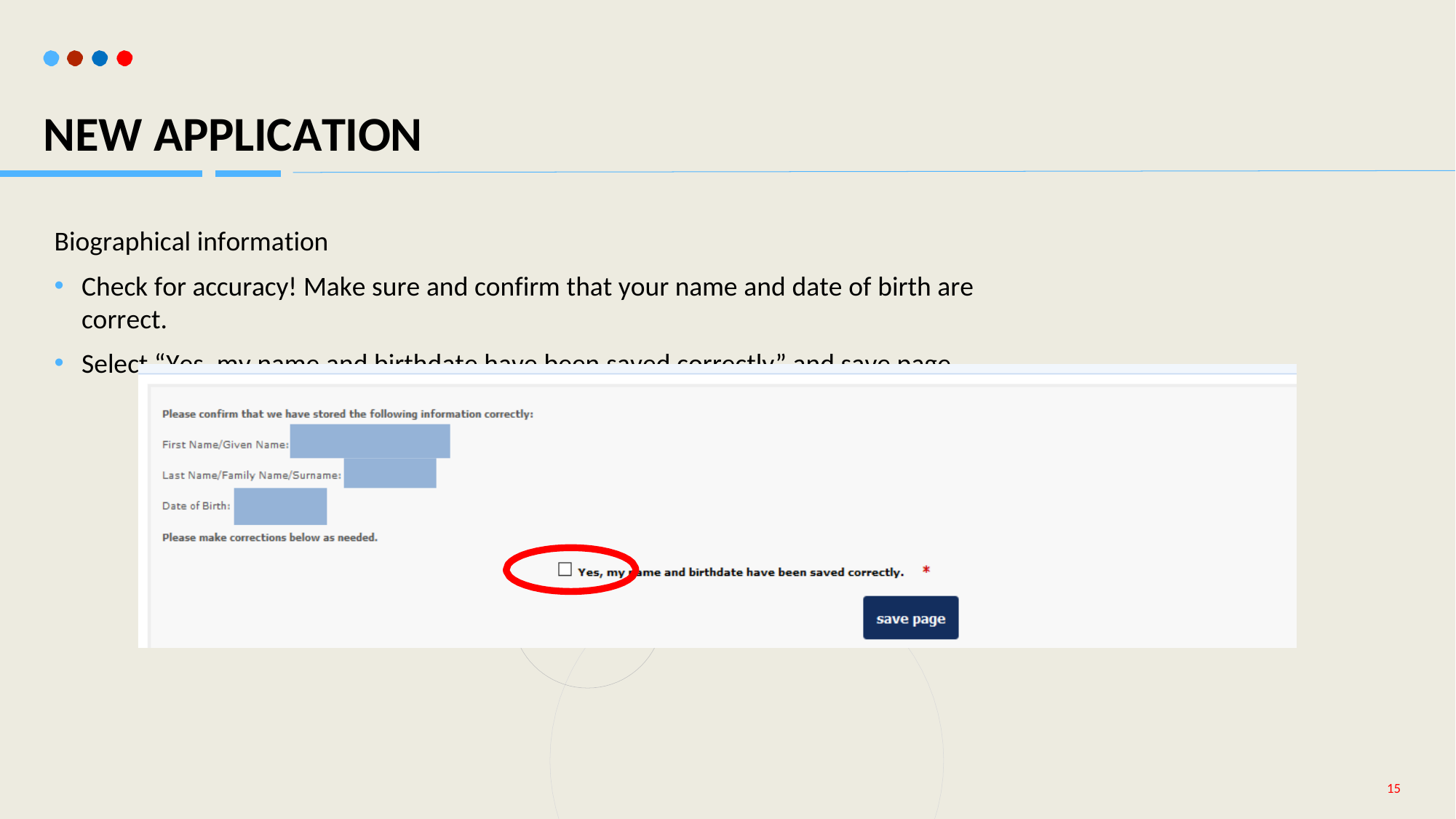

# NEW APPLICATION

Biographical information
Check for accuracy! Make sure and confirm that your name and date of birth are correct.
Select “Yes, my name and birthdate have been saved correctly” and save page.

15